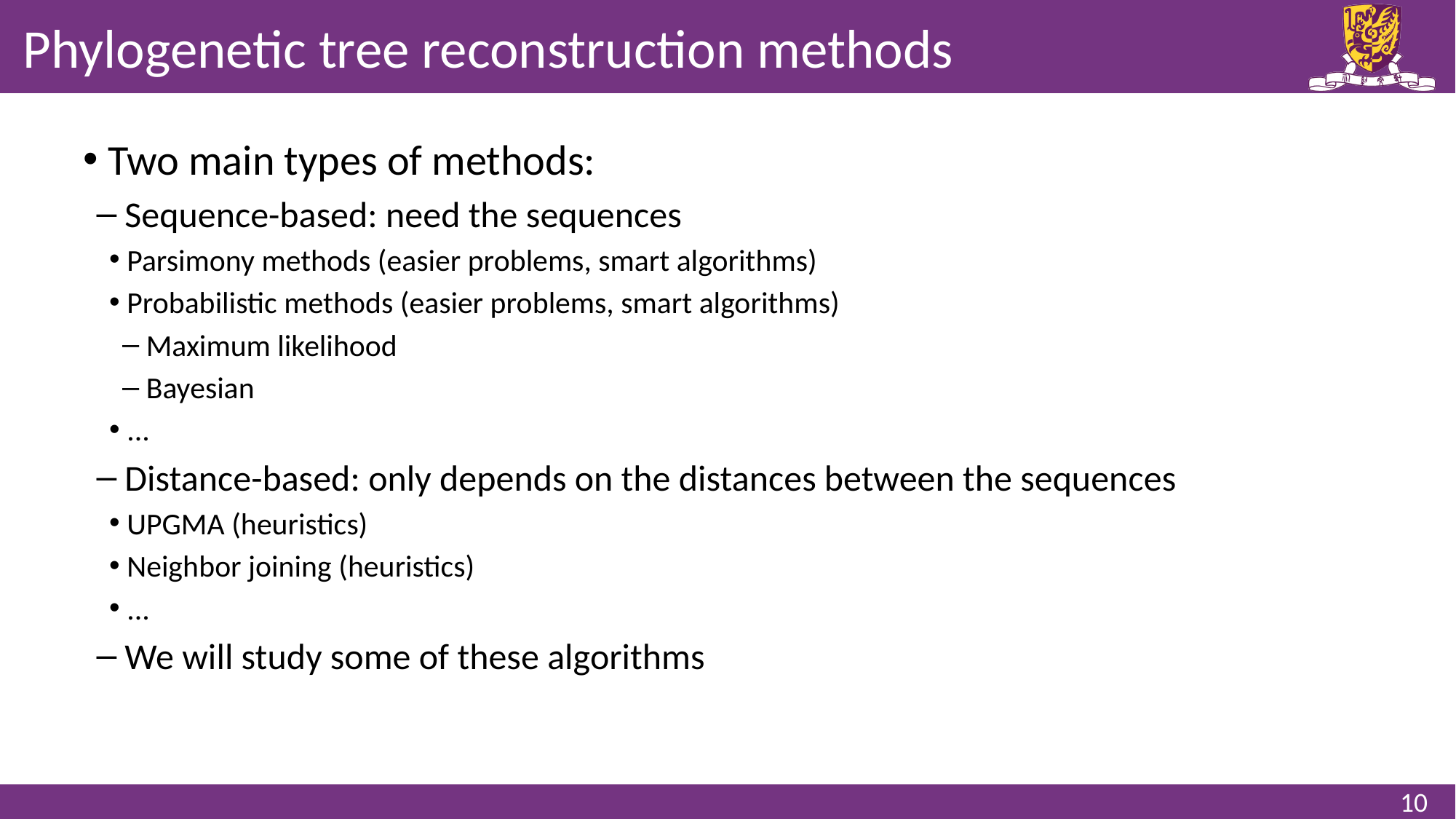

# Phylogenetic tree reconstruction methods
 Two main types of methods:
 Sequence-based: need the sequences
 Parsimony methods (easier problems, smart algorithms)
 Probabilistic methods (easier problems, smart algorithms)
 Maximum likelihood
 Bayesian
 ...
 Distance-based: only depends on the distances between the sequences
 UPGMA (heuristics)
 Neighbor joining (heuristics)
 ...
 We will study some of these algorithms
10